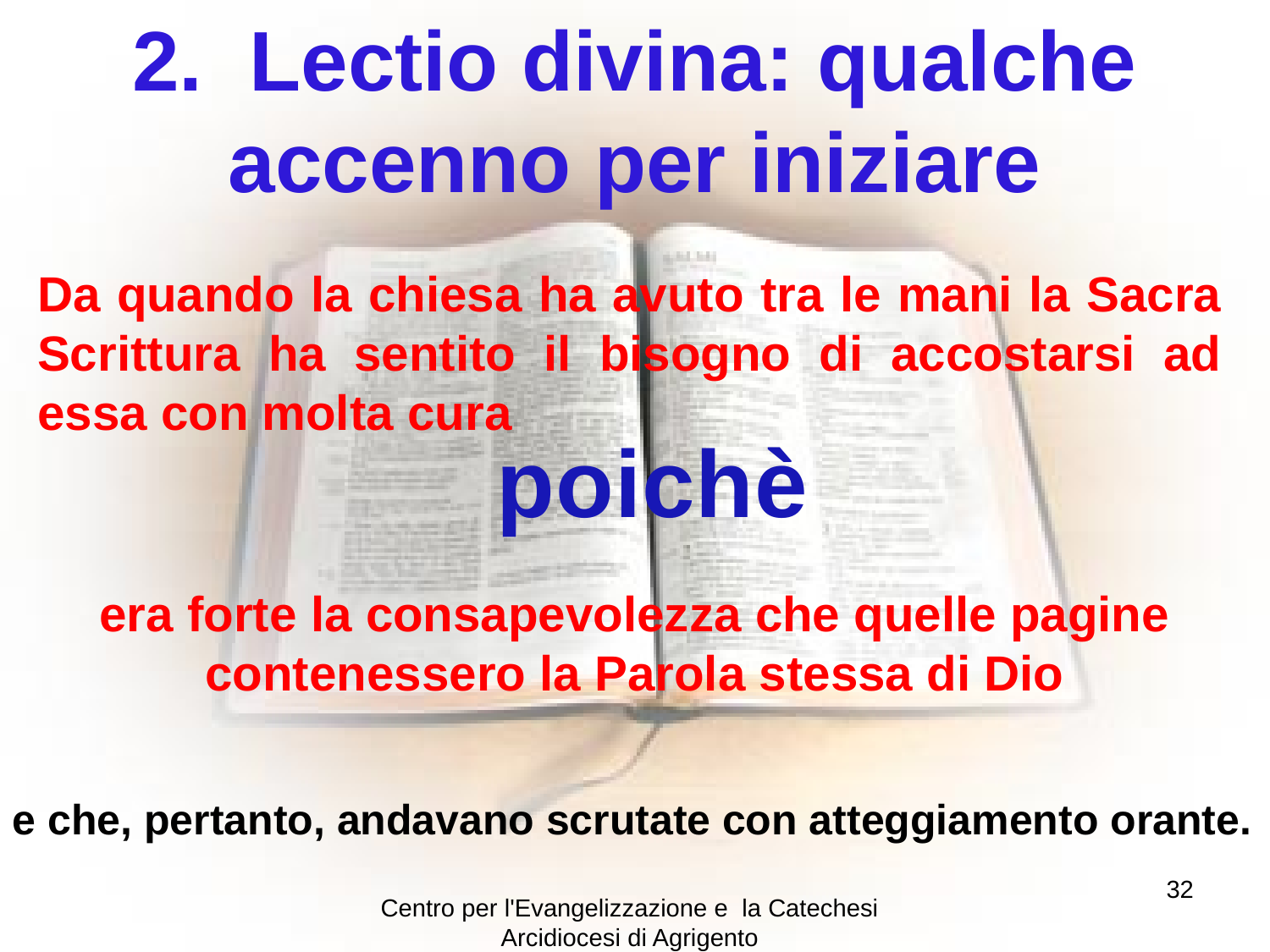

2.  Lectio divina: qualche accenno per iniziare
Da quando la chiesa ha avuto tra le mani la Sacra Scrittura ha sentito il bisogno di accostarsi ad essa con molta cura
poichè
era forte la consapevolezza che quelle pagine contenessero la Parola stessa di Dio
e che, pertanto, andavano scrutate con atteggiamento orante.
32
Centro per l'Evangelizzazione e  la Catechesi Arcidiocesi di Agrigento